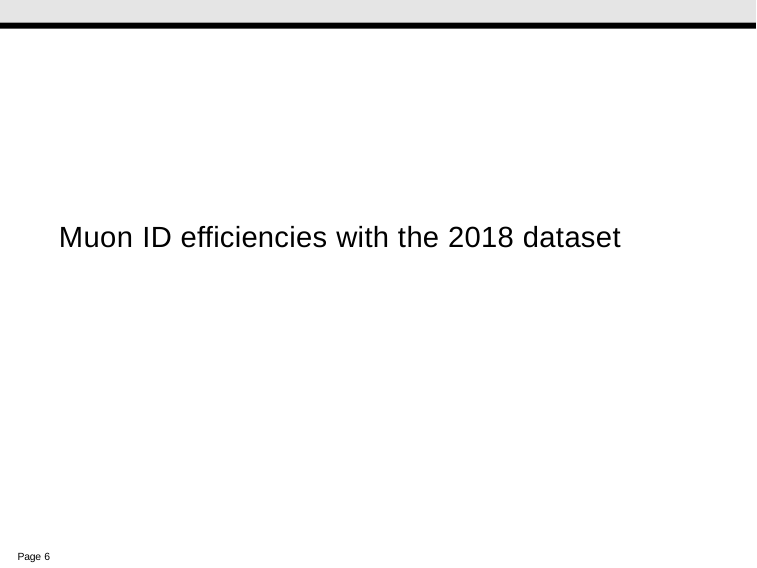

Muon ID efficiencies with the 2018 dataset
Page 6